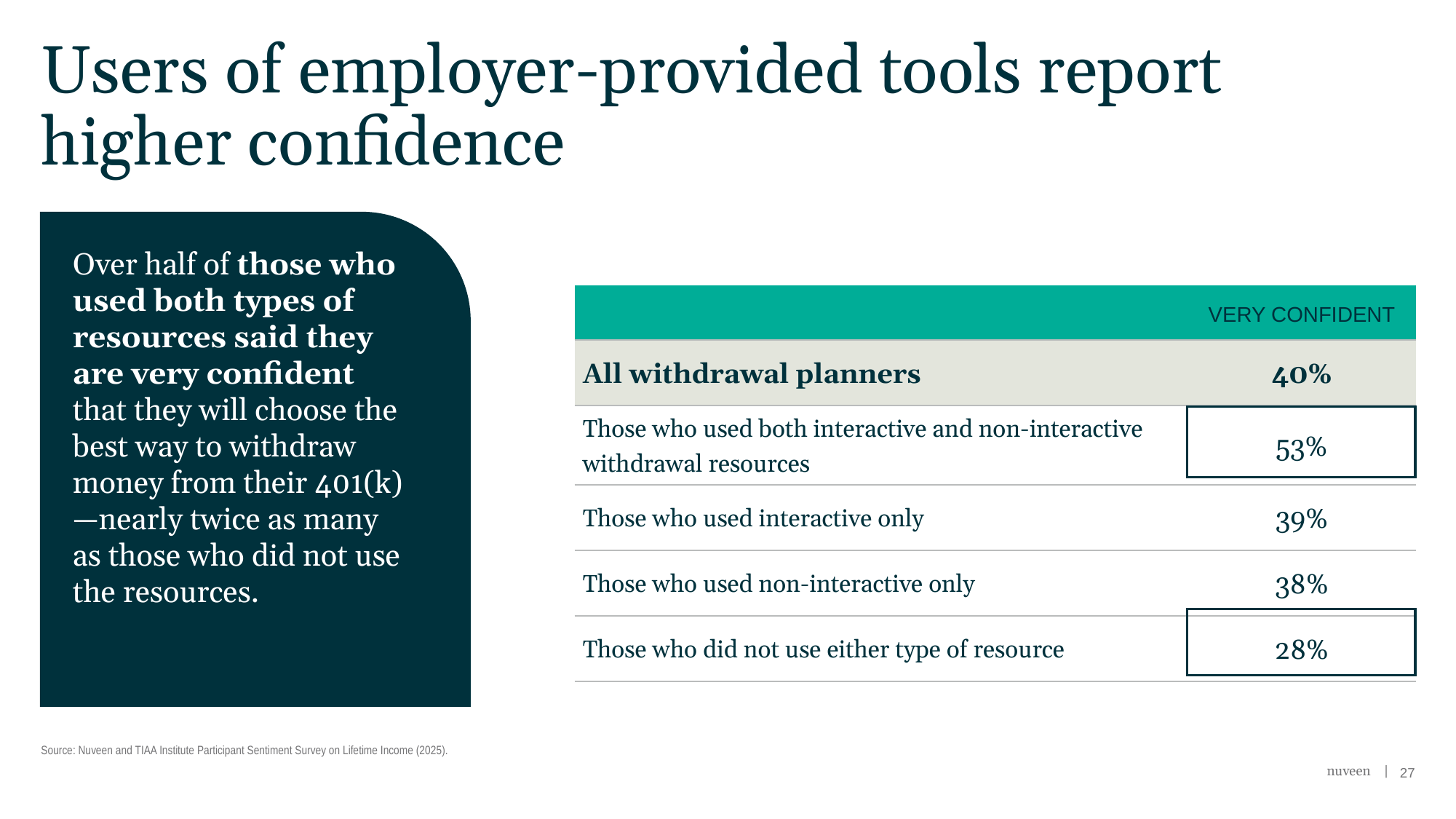

# Users of employer-provided tools report higher confidence
Over half of those who used both types of resources said they are very confident that they will choose the best way to withdraw money from their 401(k)—nearly twice as many as those who did not use the resources.
|  | VERY CONFIDENT |
| --- | --- |
| All withdrawal planners | 40% |
| Those who used both interactive and non-interactive withdrawal resources | 53% |
| Those who used interactive only | 39% |
| Those who used non-interactive only | 38% |
| Those who did not use either type of resource | 28% |

Source: Nuveen and TIAA Institute Participant Sentiment Survey on Lifetime Income (2025).

27